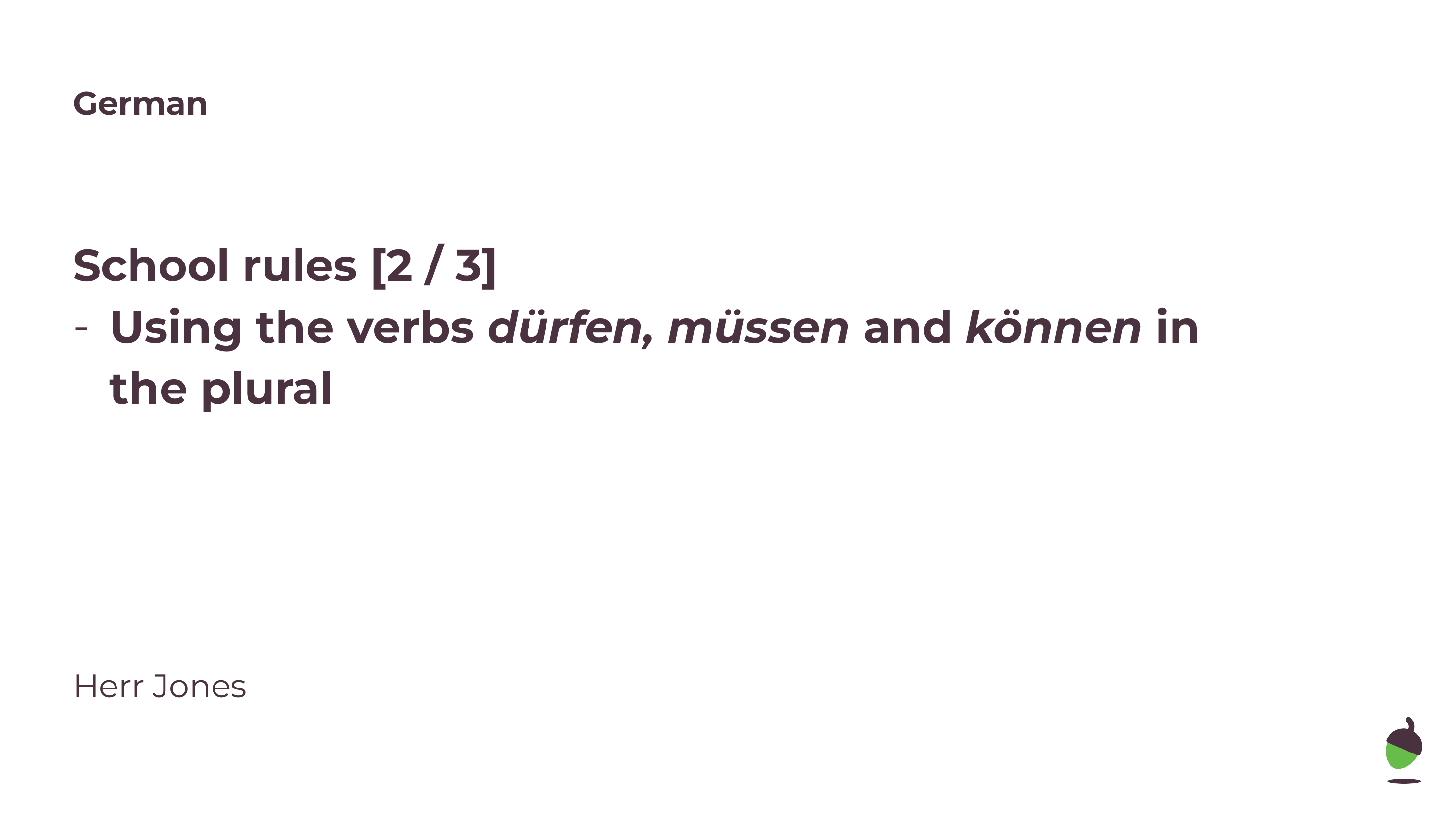

German
School rules [2 / 3]
Using the verbs dürfen, müssen and können in the plural
Herr Jones